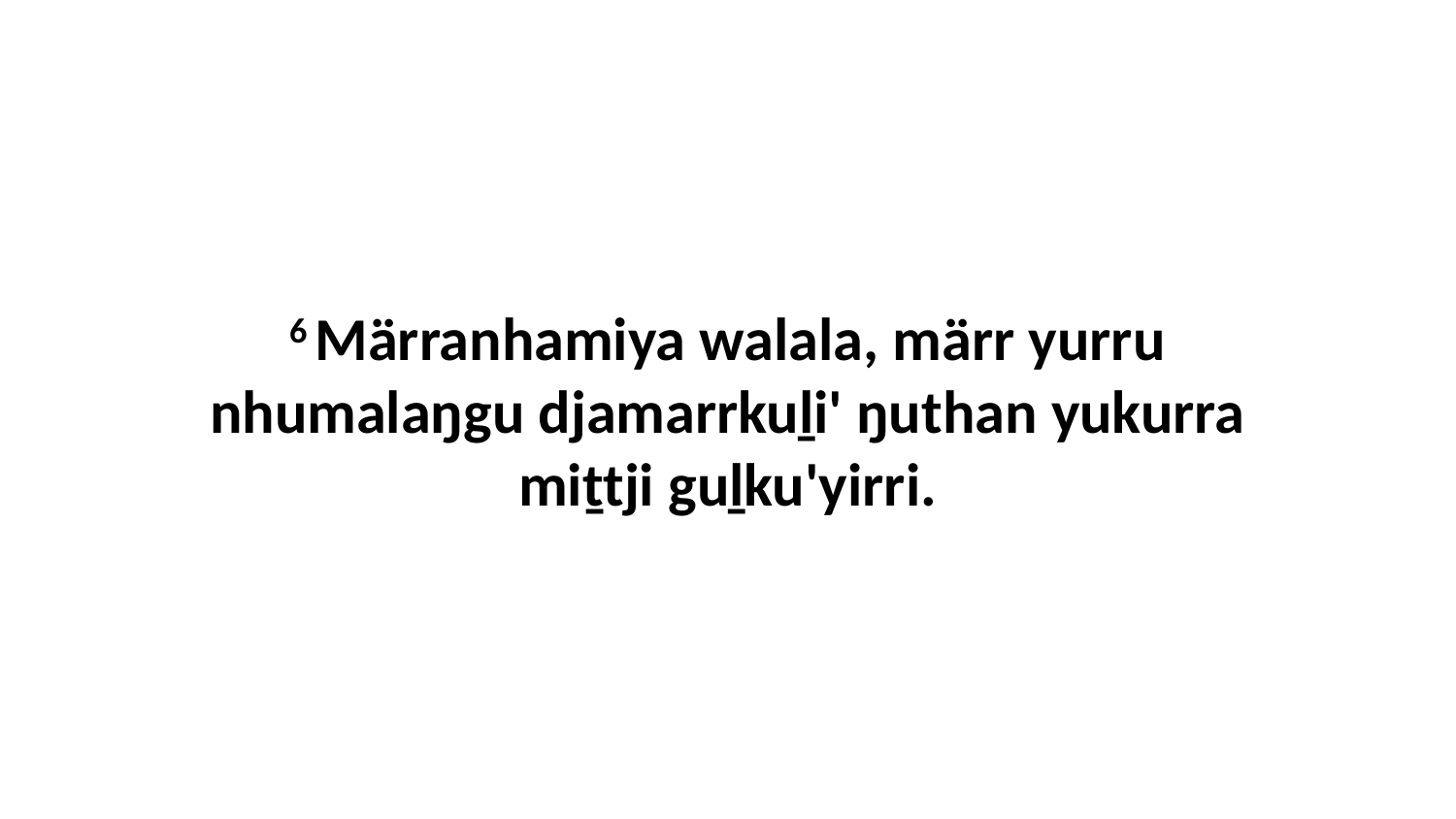

6 Märranhamiya walala, märr yurru nhumalaŋgu djamarrkuḻi' ŋuthan yukurra miṯtji guḻku'yirri.